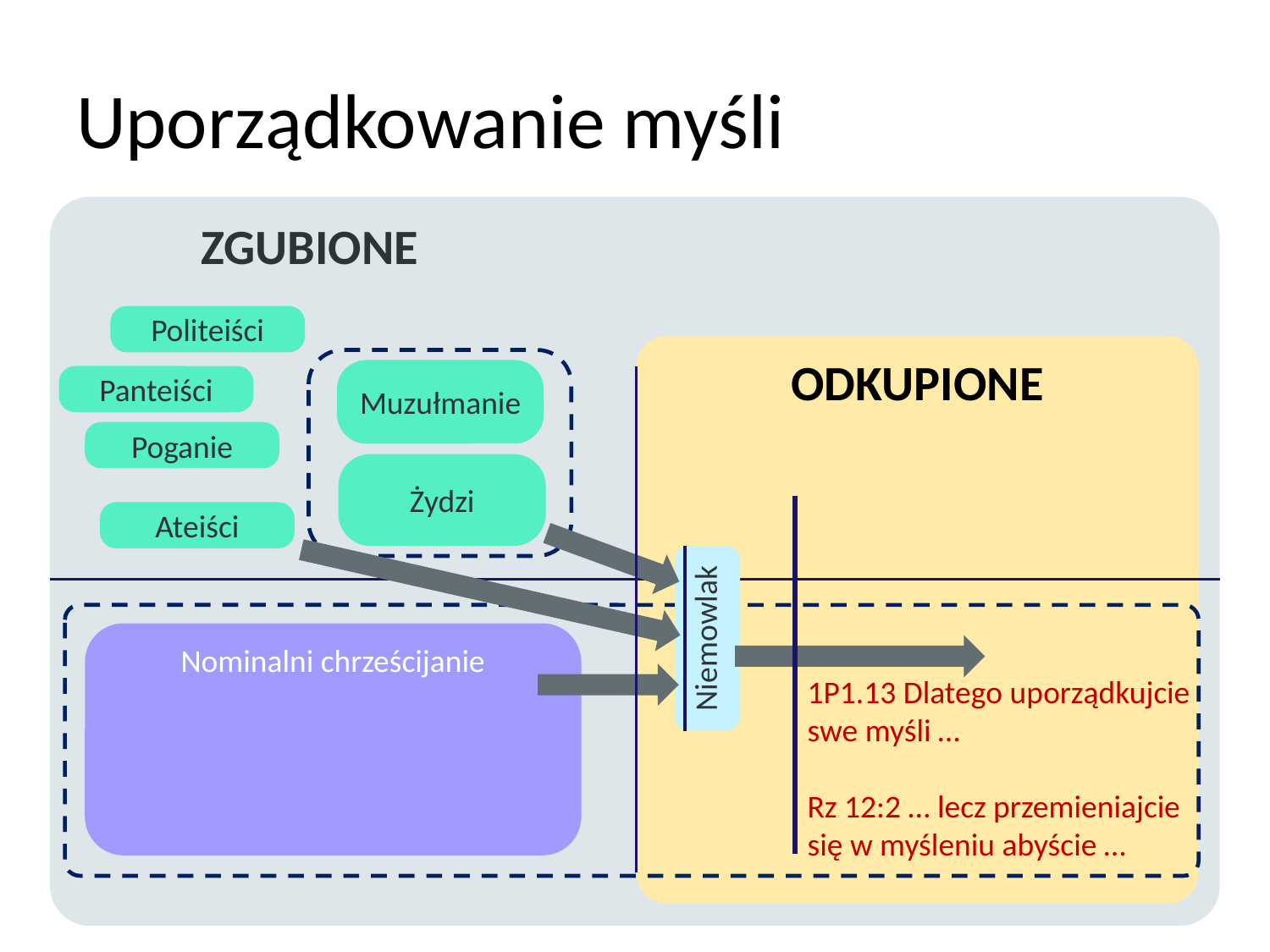

# Uporządkowanie myśli
	ZGUBIONE
Politeiści
ODKUPIONE

Muzułmanie
Panteiści
Poganie
Żydzi
Ateiści

Niemowlak

Nominalni chrześcijanie

1P1.13 Dlatego uporządkujcie swe myśli …

Rz 12:2 … lecz przemieniajcie się w myśleniu abyście …